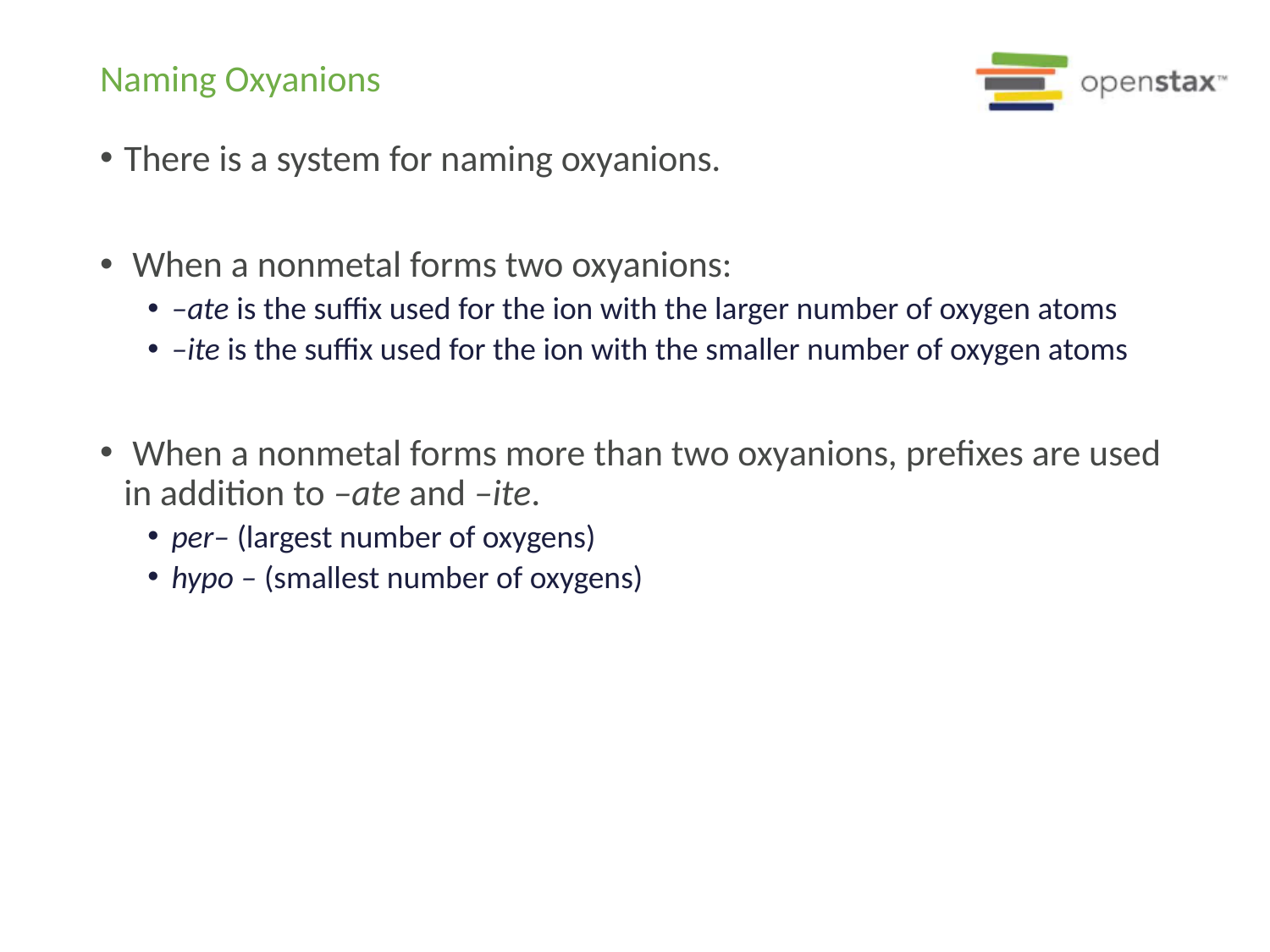

# Naming Oxyanions
There is a system for naming oxyanions.

 When a nonmetal forms two oxyanions:
–ate is the suffix used for the ion with the larger number of oxygen atoms
–ite is the suffix used for the ion with the smaller number of oxygen atoms

 When a nonmetal forms more than two oxyanions, prefixes are used in addition to –ate and –ite.
per– (largest number of oxygens)
hypo – (smallest number of oxygens)